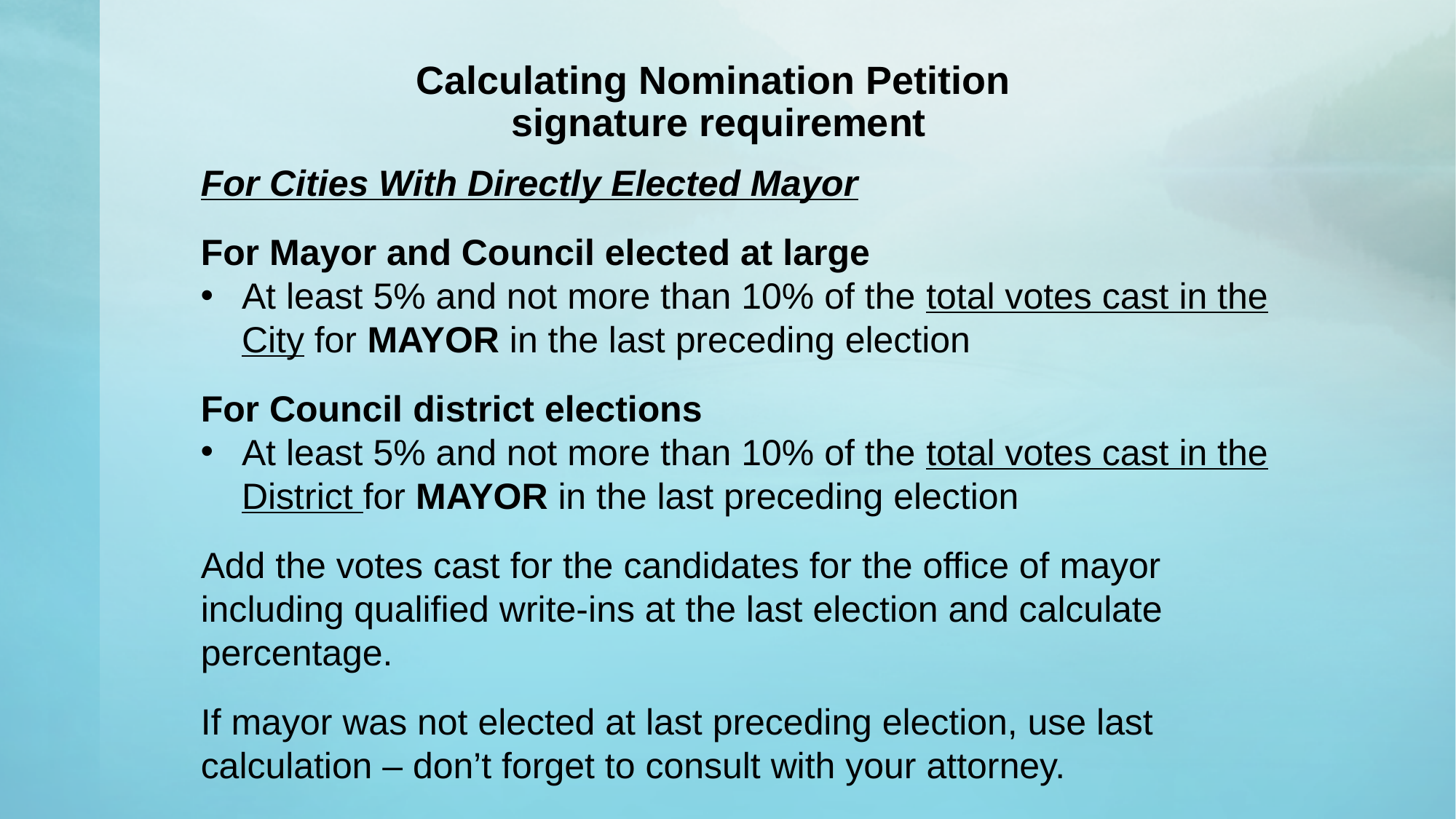

# Calculating Nomination Petition signature requirement
For Cities With Directly Elected Mayor

For Mayor and Council elected at large
At least 5% and not more than 10% of the total votes cast in the City for MAYOR in the last preceding election

For Council district elections
At least 5% and not more than 10% of the total votes cast in the District for MAYOR in the last preceding election

Add the votes cast for the candidates for the office of mayor including qualified write-ins at the last election and calculate percentage.

If mayor was not elected at last preceding election, use last calculation – don’t forget to consult with your attorney.